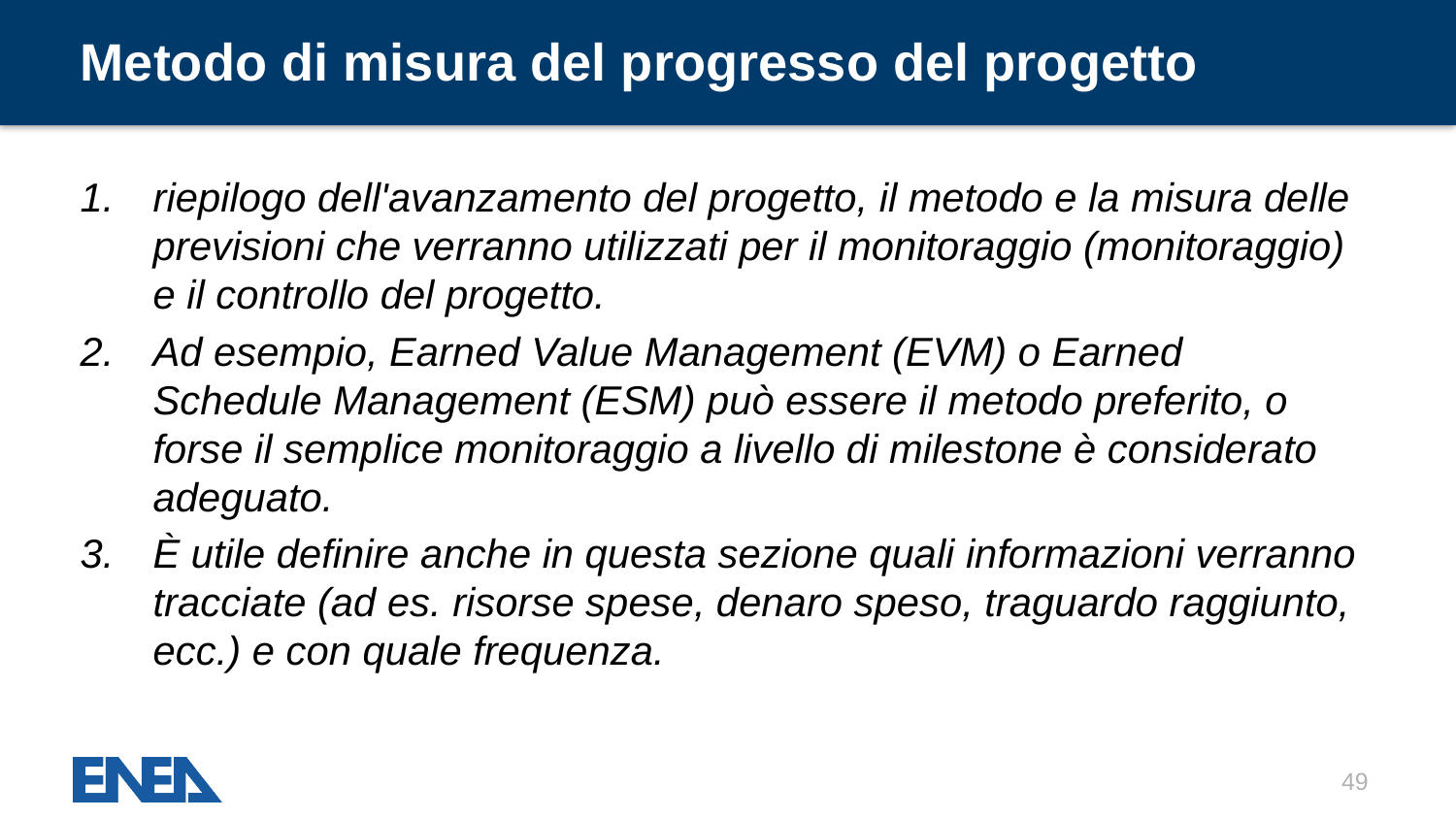

# Metodo di misura del progresso del progetto
riepilogo dell'avanzamento del progetto, il metodo e la misura delle previsioni che verranno utilizzati per il monitoraggio (monitoraggio) e il controllo del progetto.
Ad esempio, Earned Value Management (EVM) o Earned Schedule Management (ESM) può essere il metodo preferito, o forse il semplice monitoraggio a livello di milestone è considerato adeguato.
È utile definire anche in questa sezione quali informazioni verranno tracciate (ad es. risorse spese, denaro speso, traguardo raggiunto, ecc.) e con quale frequenza.

49